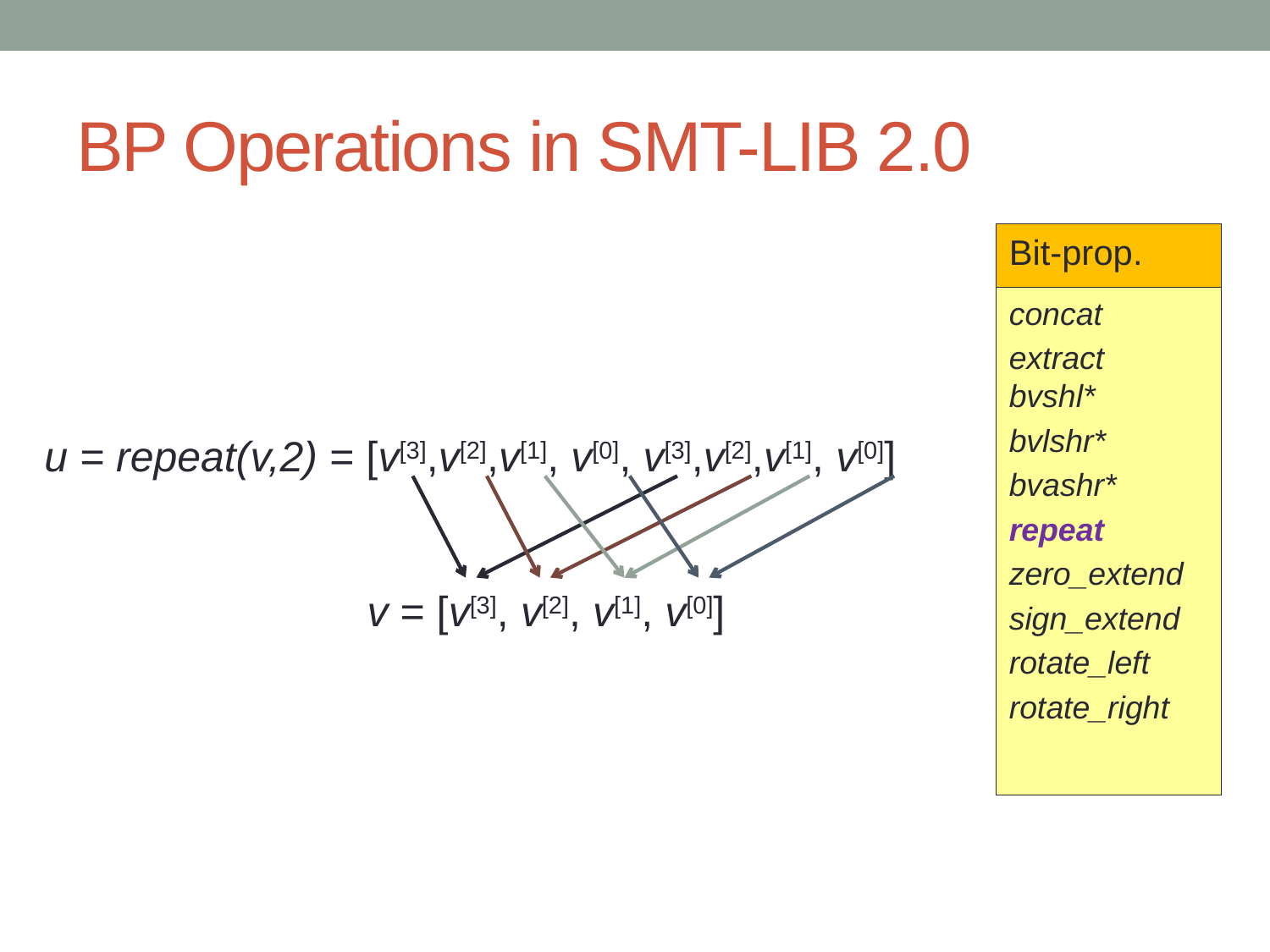

# BP Operations in SMT-LIB 2.0
Bit-prop.
concat
extract
bvshl*
bvlshr*
bvashr*
repeat
zero_extend
sign_extend
rotate_left
rotate_right

u = repeat(v,2) = [v[3],v[2],v[1], v[0], v[3],v[2],v[1], v[0]]
v = [v[3], v[2], v[1], v[0]]